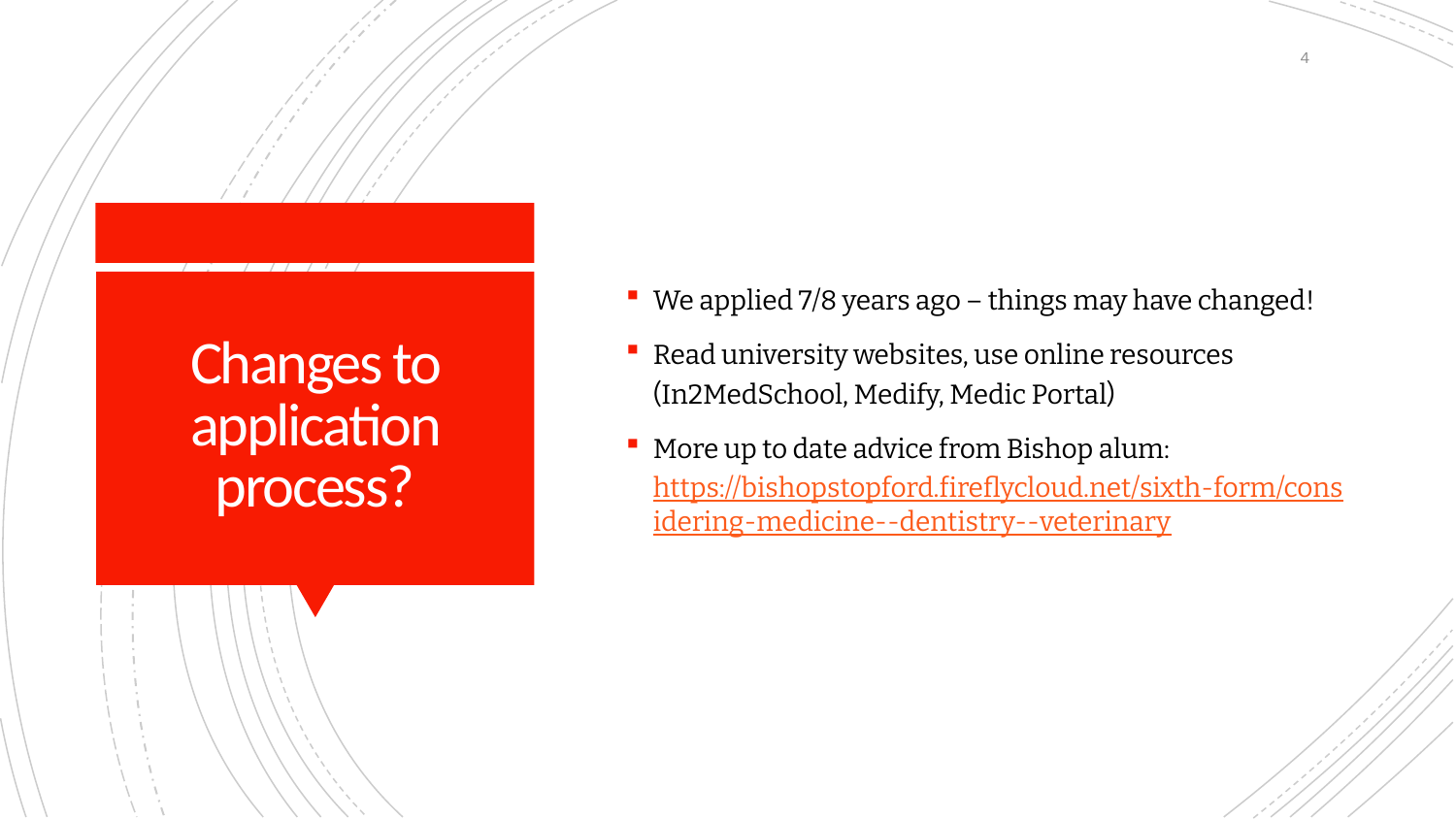

4
We applied 7/8 years ago – things may have changed!
Read university websites, use online resources (In2MedSchool, Medify, Medic Portal)
More up to date advice from Bishop alum: https://bishopstopford.fireflycloud.net/sixth-form/considering-medicine--dentistry--veterinary
# Changes to application process?